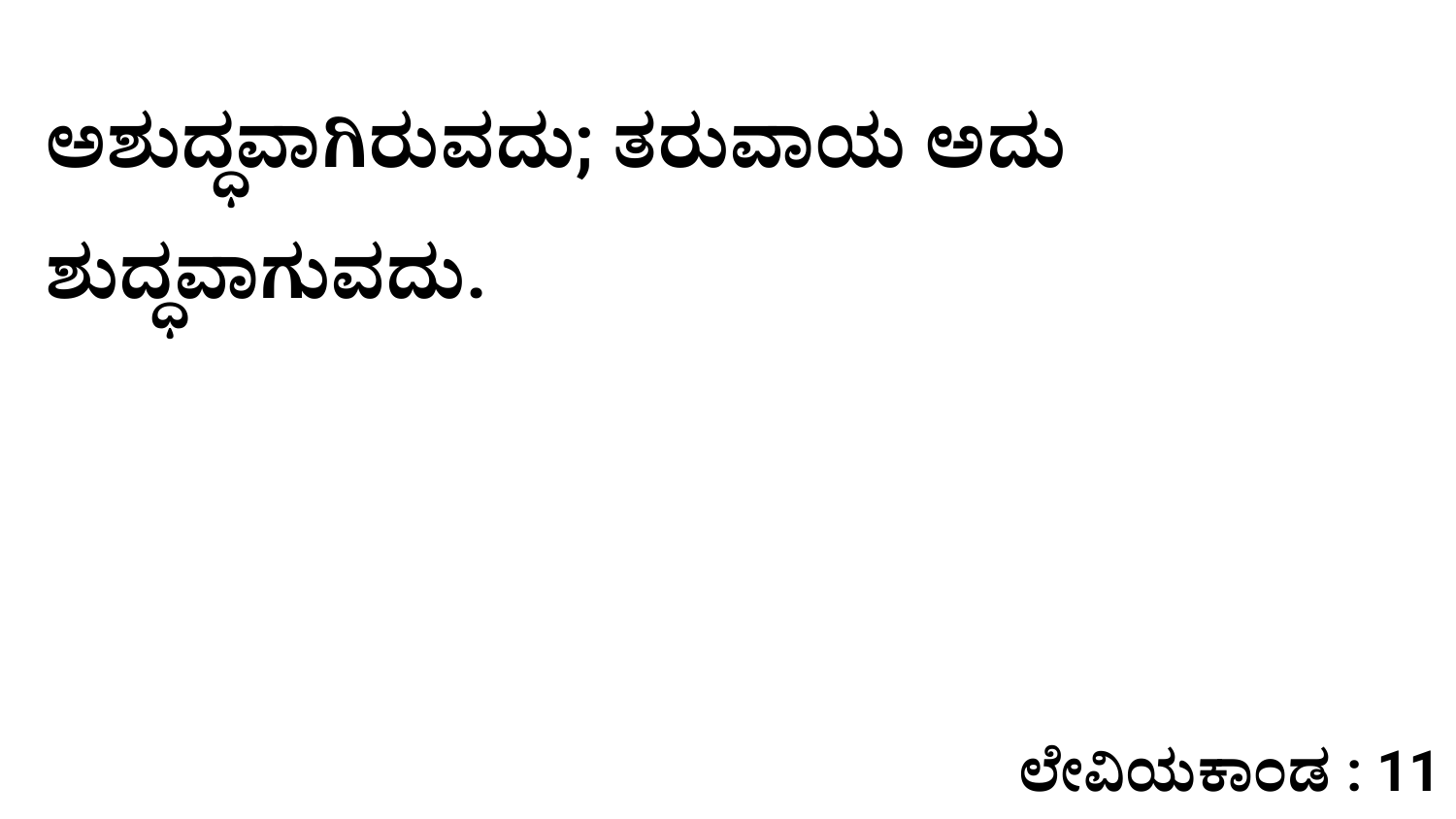

ಅಶುದ್ಧವಾಗಿರುವದು; ತರುವಾಯ ಅದು ಶುದ್ಧವಾಗುವದು.
ಲೇವಿಯಕಾಂಡ : 11